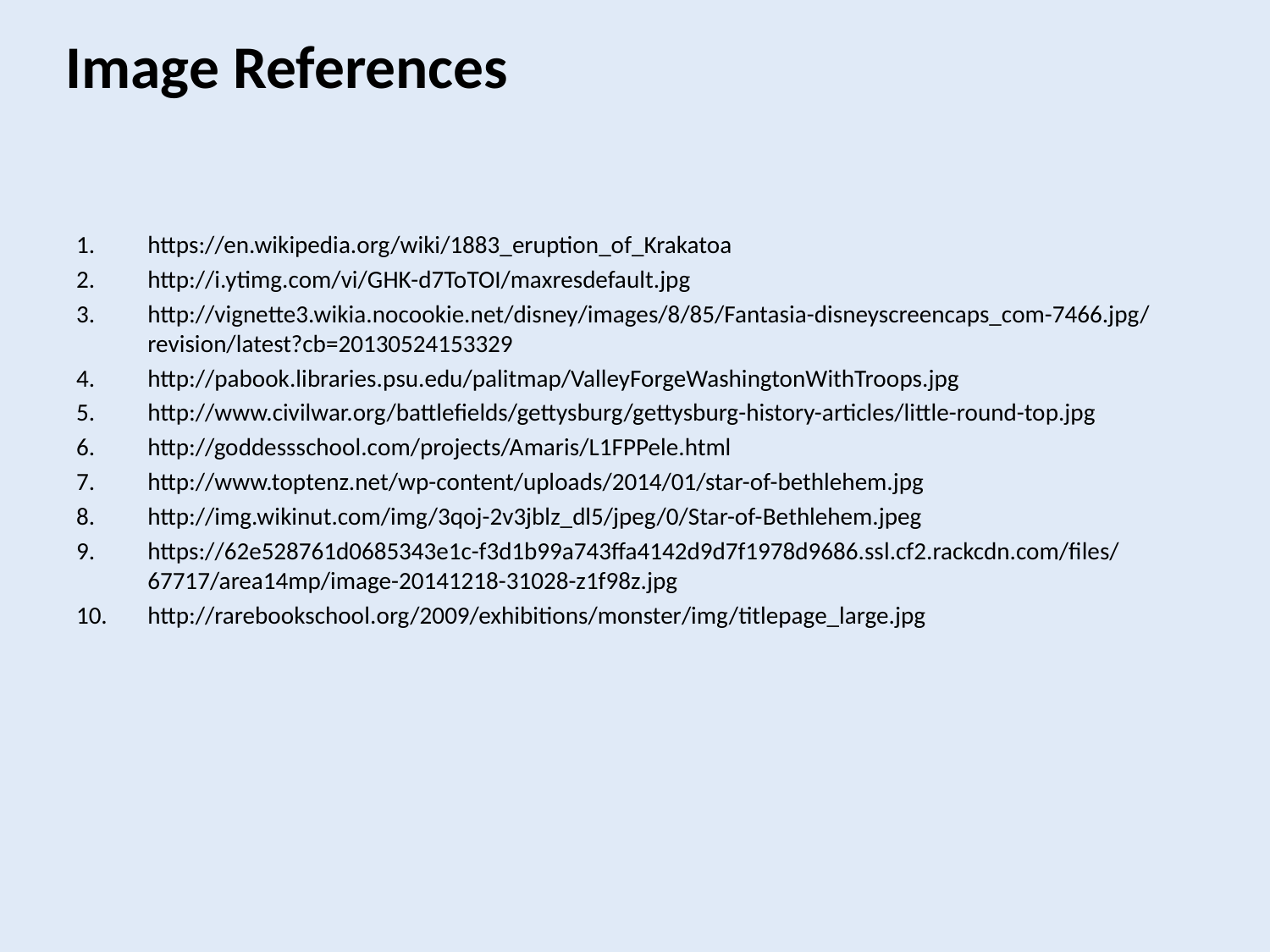

Image References
https://en.wikipedia.org/wiki/1883_eruption_of_Krakatoa
http://i.ytimg.com/vi/GHK-d7ToTOI/maxresdefault.jpg
http://vignette3.wikia.nocookie.net/disney/images/8/85/Fantasia-disneyscreencaps_com-7466.jpg/revision/latest?cb=20130524153329
http://pabook.libraries.psu.edu/palitmap/ValleyForgeWashingtonWithTroops.jpg
http://www.civilwar.org/battlefields/gettysburg/gettysburg-history-articles/little-round-top.jpg
http://goddessschool.com/projects/Amaris/L1FPPele.html
http://www.toptenz.net/wp-content/uploads/2014/01/star-of-bethlehem.jpg
http://img.wikinut.com/img/3qoj-2v3jblz_dl5/jpeg/0/Star-of-Bethlehem.jpeg
https://62e528761d0685343e1c-f3d1b99a743ffa4142d9d7f1978d9686.ssl.cf2.rackcdn.com/files/67717/area14mp/image-20141218-31028-z1f98z.jpg
http://rarebookschool.org/2009/exhibitions/monster/img/titlepage_large.jpg